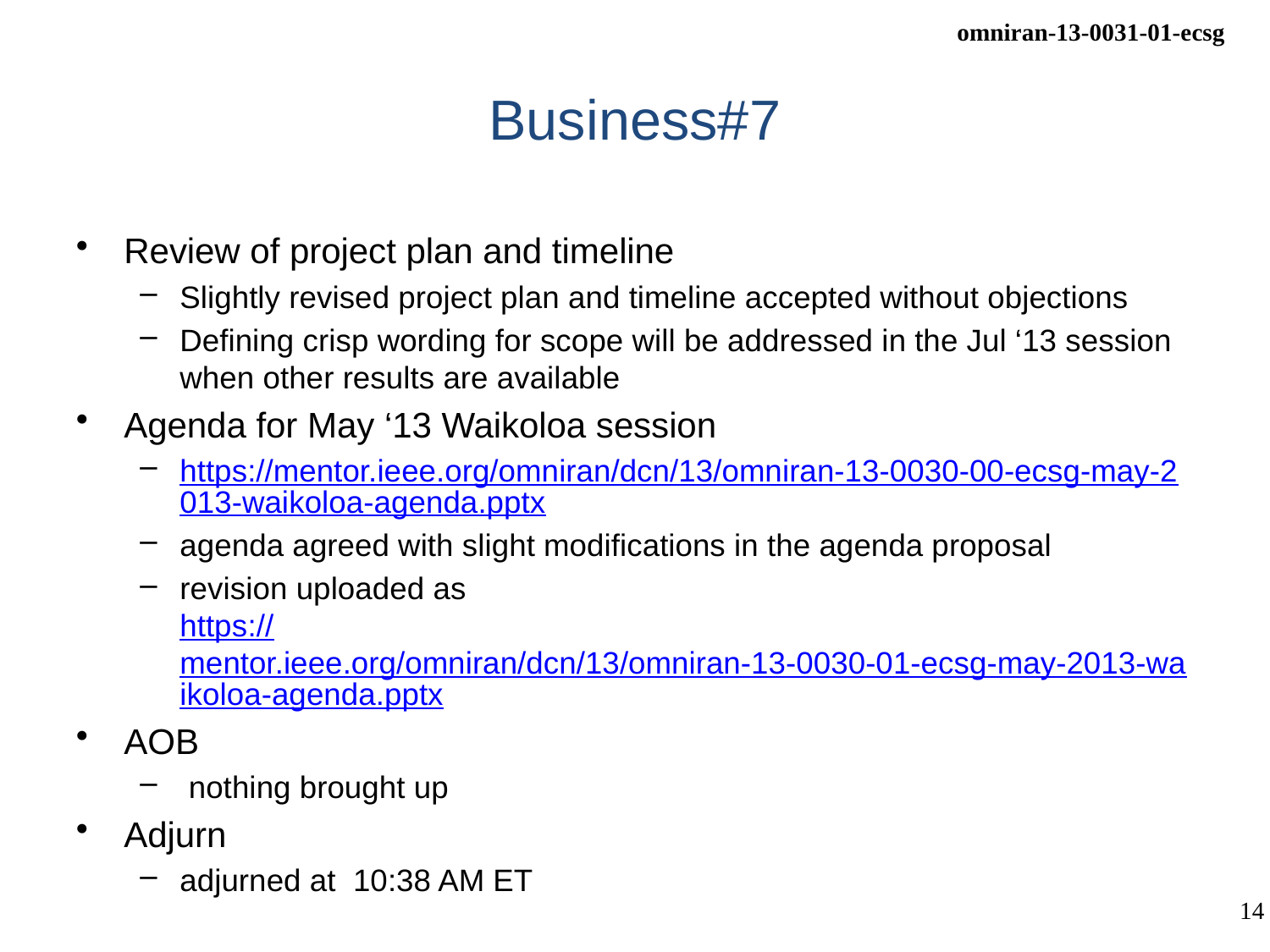

# Business#7
Review of project plan and timeline
Slightly revised project plan and timeline accepted without objections
Defining crisp wording for scope will be addressed in the Jul ‘13 session when other results are available
Agenda for May ‘13 Waikoloa session
https://mentor.ieee.org/omniran/dcn/13/omniran-13-0030-00-ecsg-may-2013-waikoloa-agenda.pptx
agenda agreed with slight modifications in the agenda proposal
revision uploaded as
https://mentor.ieee.org/omniran/dcn/13/omniran-13-0030-01-ecsg-may-2013-waikoloa-agenda.pptx
AOB
 nothing brought up
Adjurn
adjurned at  10:38 AM ET